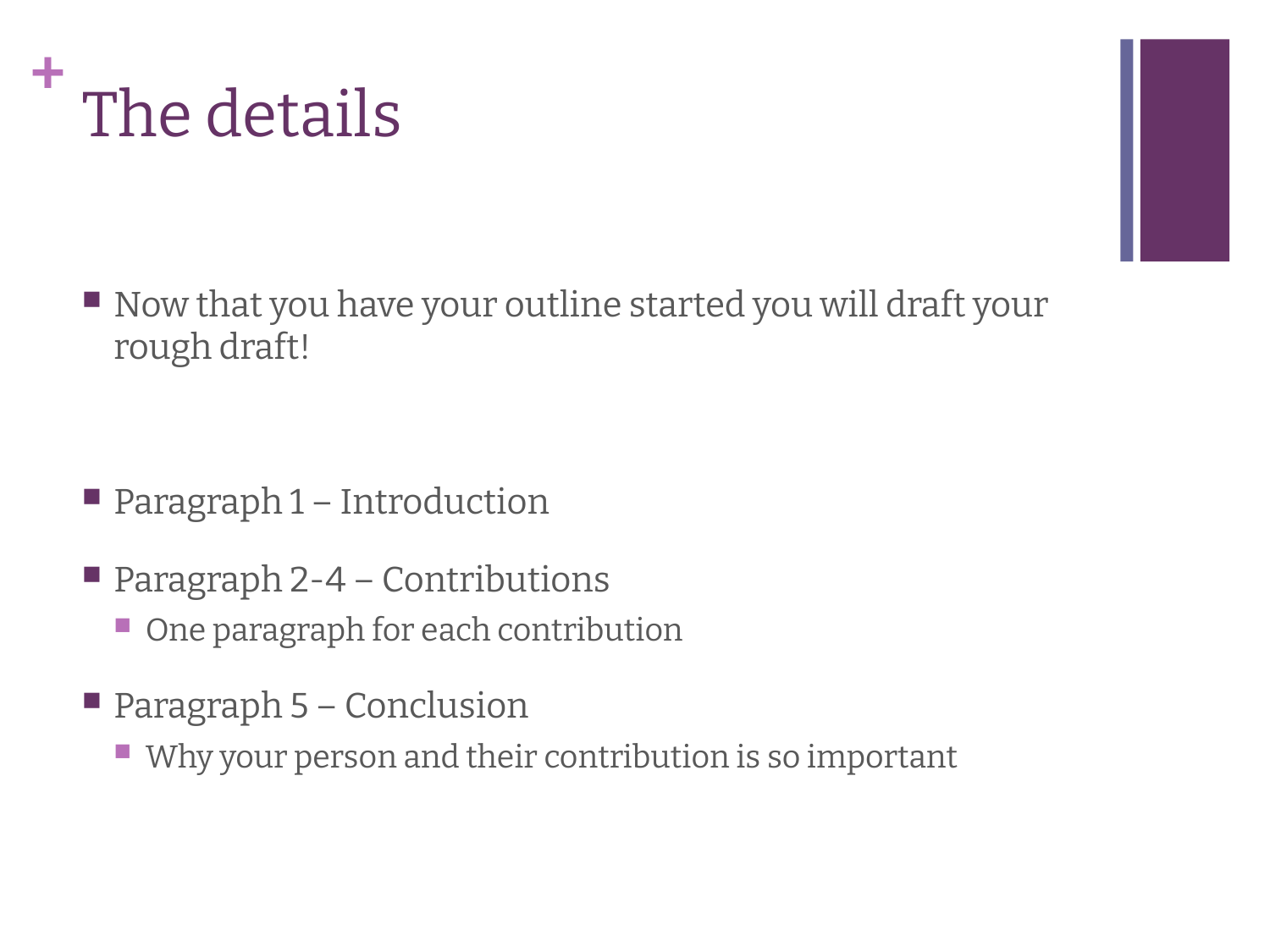

# The details
Now that you have your outline started you will draft your rough draft!

Paragraph 1 – Introduction
Paragraph 2-4 – Contributions
One paragraph for each contribution
Paragraph 5 – Conclusion
Why your person and their contribution is so important